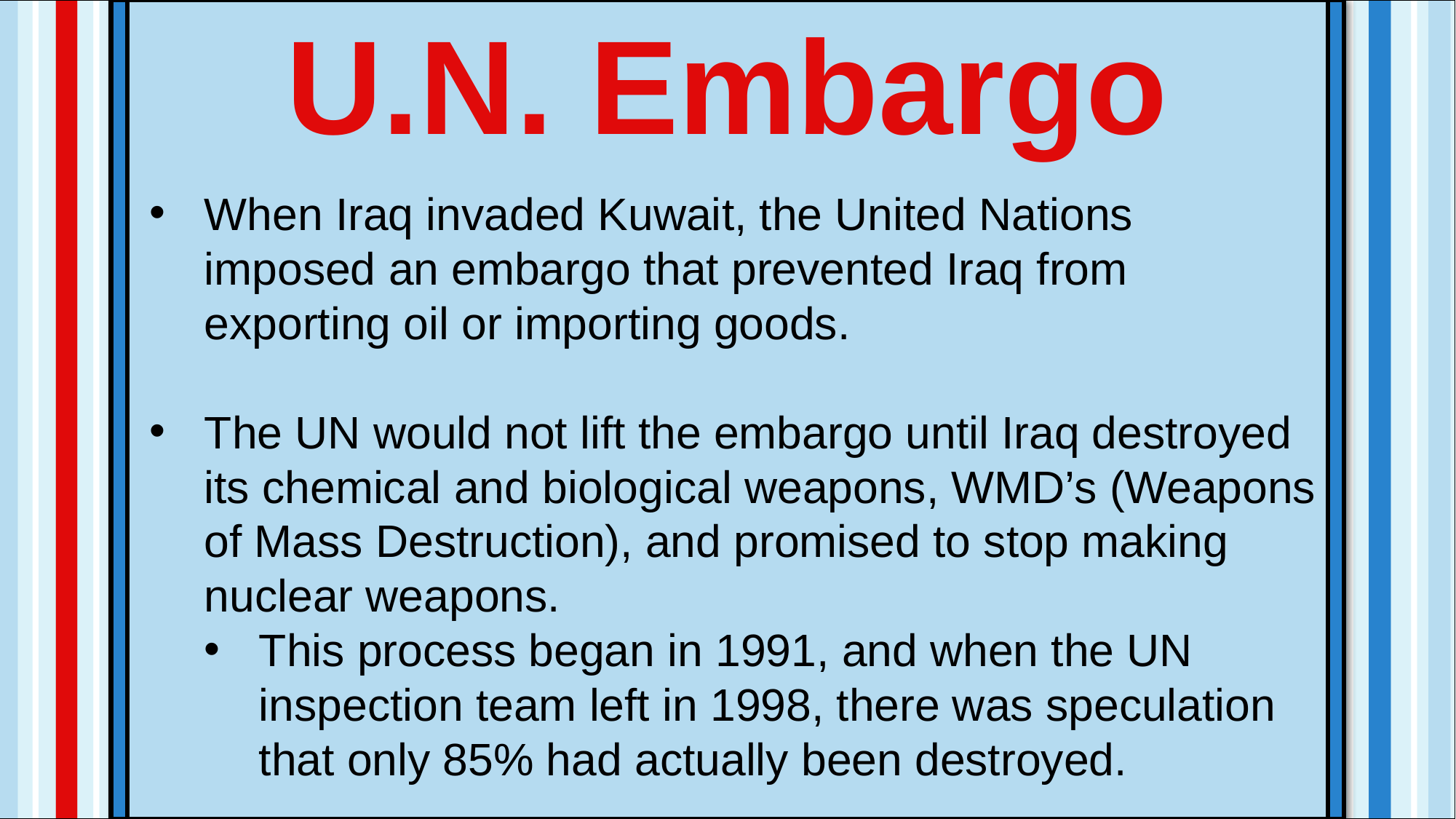

U.N. Embargo
When Iraq invaded Kuwait, the United Nations imposed an embargo that prevented Iraq from exporting oil or importing goods.

The UN would not lift the embargo until Iraq destroyed its chemical and biological weapons, WMD’s (Weapons of Mass Destruction), and promised to stop making nuclear weapons.
This process began in 1991, and when the UN inspection team left in 1998, there was speculation that only 85% had actually been destroyed.